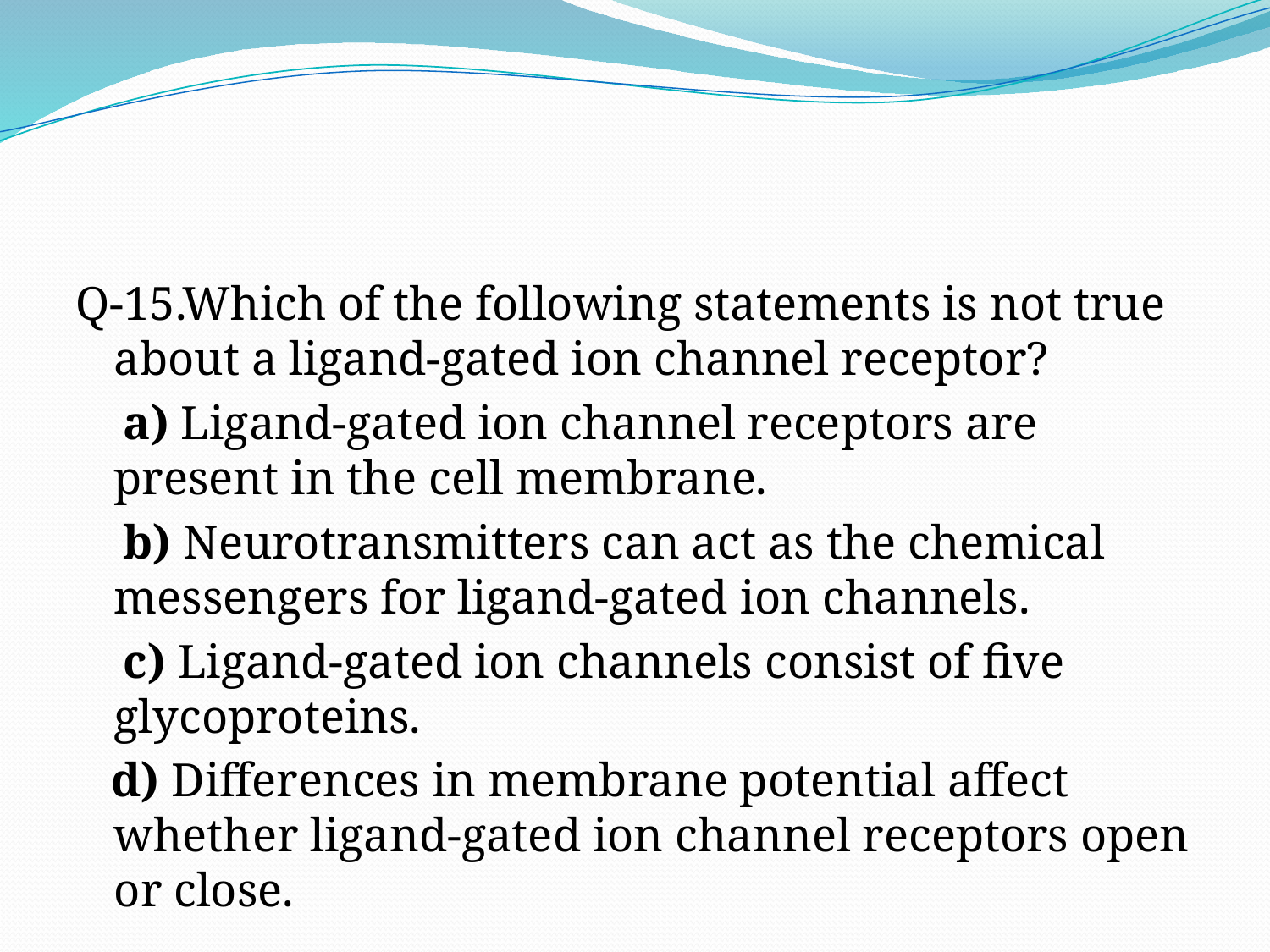

#
Q-15.Which of the following statements is not true about a ligand-gated ion channel receptor?
    a) Ligand-gated ion channel receptors are present in the cell membrane.
    b) Neurotransmitters can act as the chemical messengers for ligand-gated ion channels.
    c) Ligand-gated ion channels consist of five glycoproteins.
   d) Differences in membrane potential affect whether ligand-gated ion channel receptors open or close.